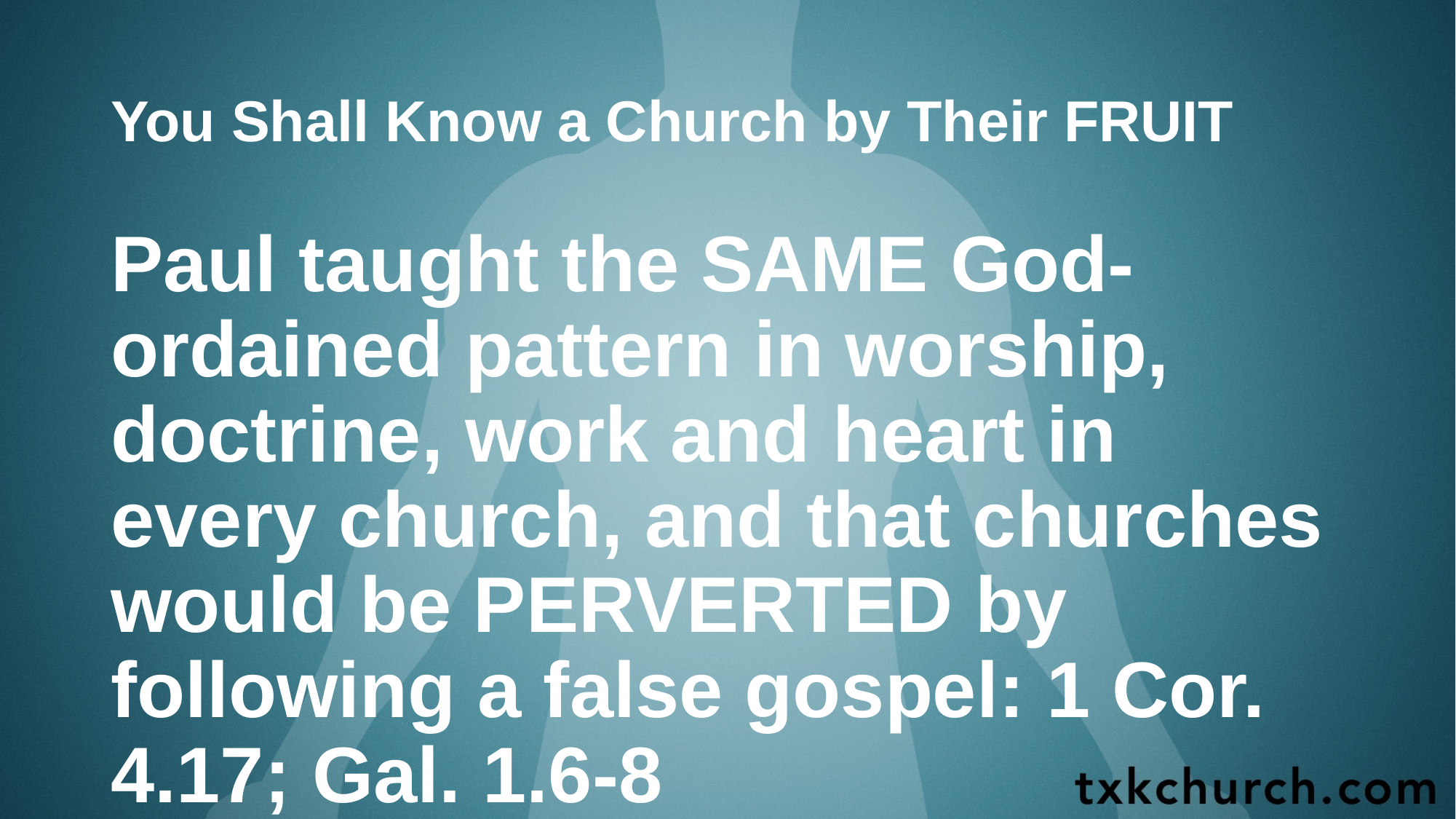

# You Shall Know a Church by Their FRUIT
Paul taught the SAME God-ordained pattern in worship, doctrine, work and heart in every church, and that churches would be PERVERTED by following a false gospel: 1 Cor. 4.17; Gal. 1.6-8